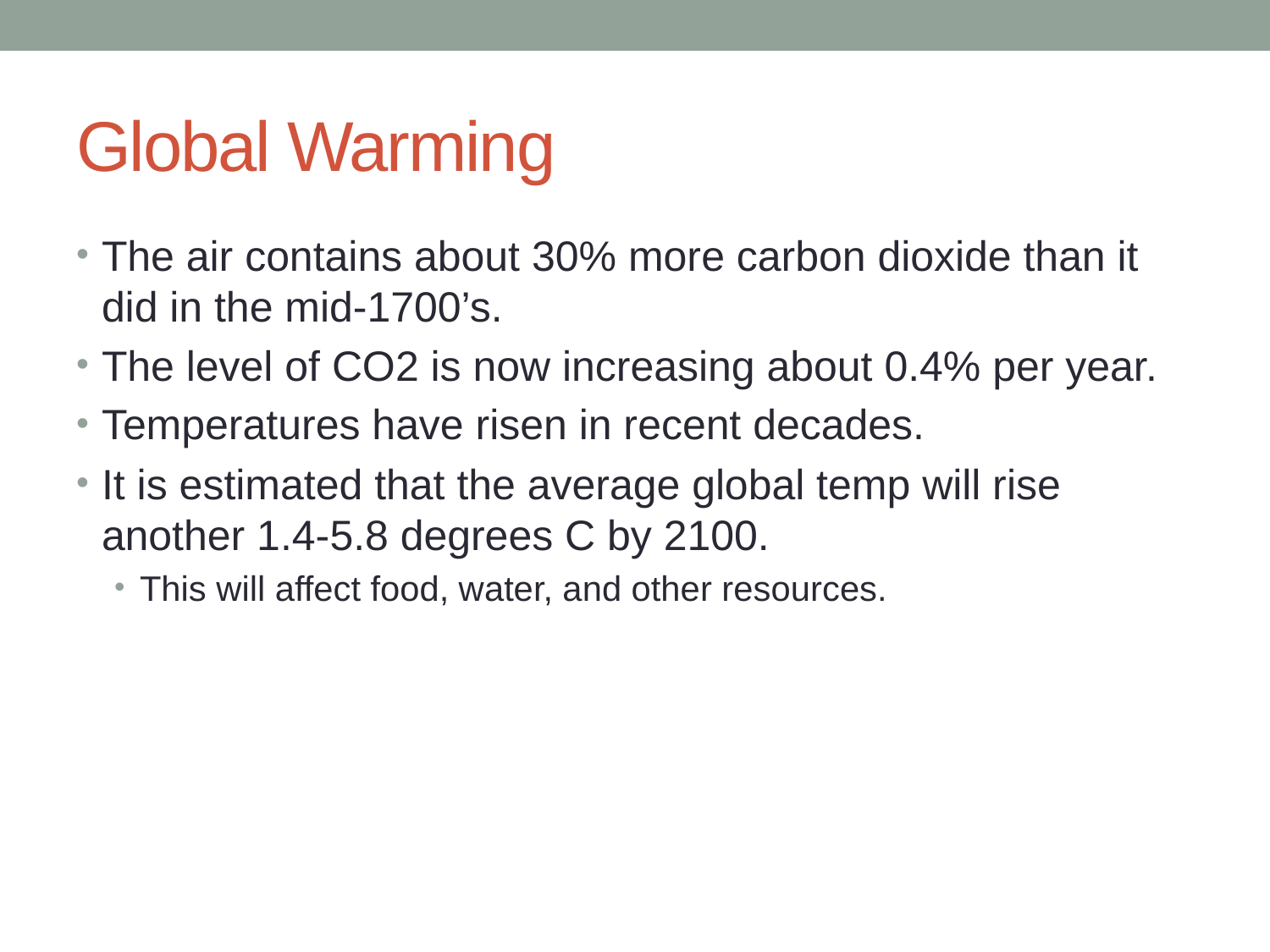

# Global Warming
The air contains about 30% more carbon dioxide than it did in the mid-1700’s.
The level of CO2 is now increasing about 0.4% per year.
Temperatures have risen in recent decades.
It is estimated that the average global temp will rise another 1.4-5.8 degrees C by 2100.
This will affect food, water, and other resources.